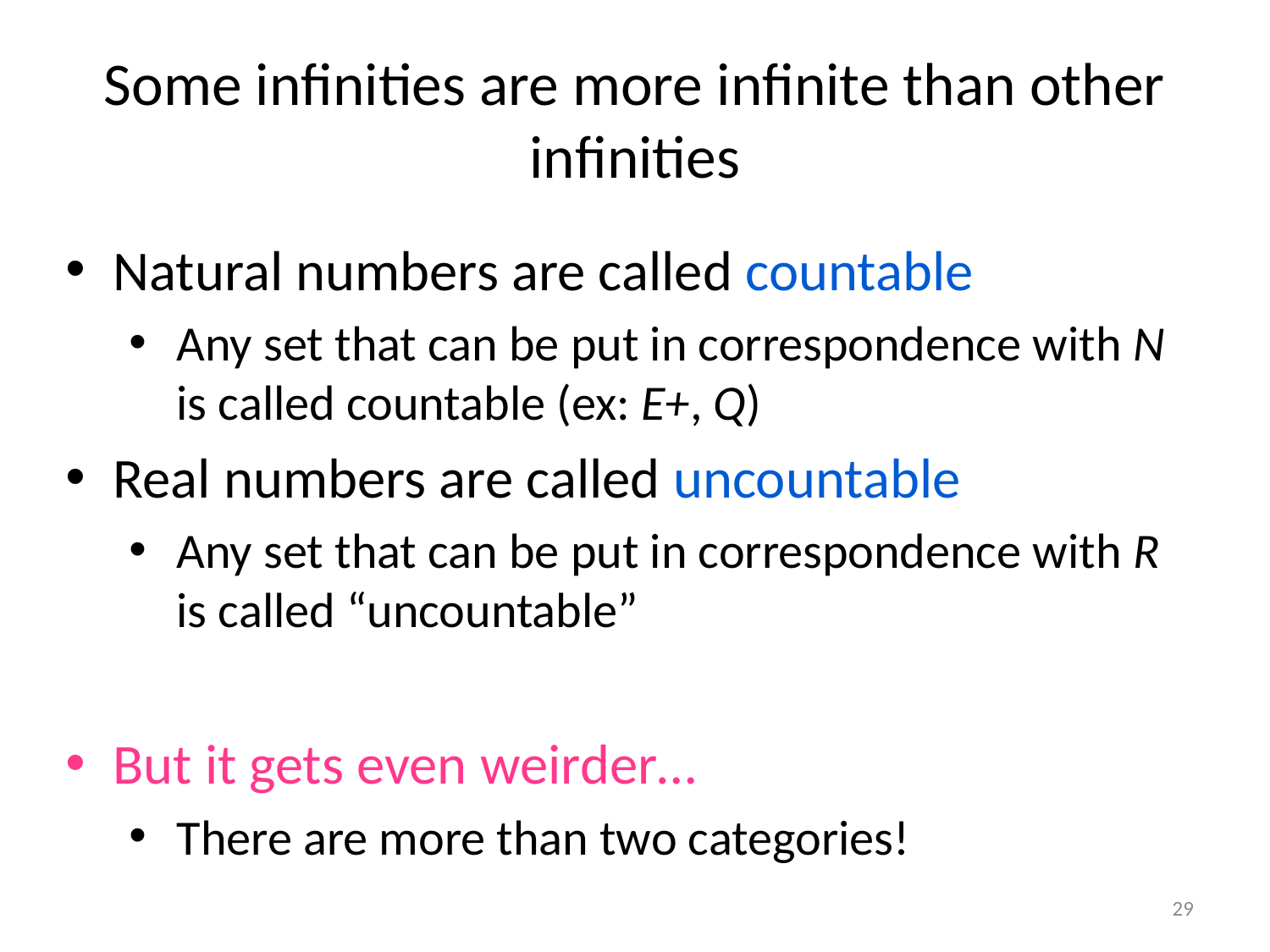

# Some infinities are more infinite than other infinities

Natural numbers are called countable
Any set that can be put in correspondence with N is called countable (ex: E+, Q)
Real numbers are called uncountable
Any set that can be put in correspondence with R is called “uncountable”

But it gets even weirder…
There are more than two categories!
29